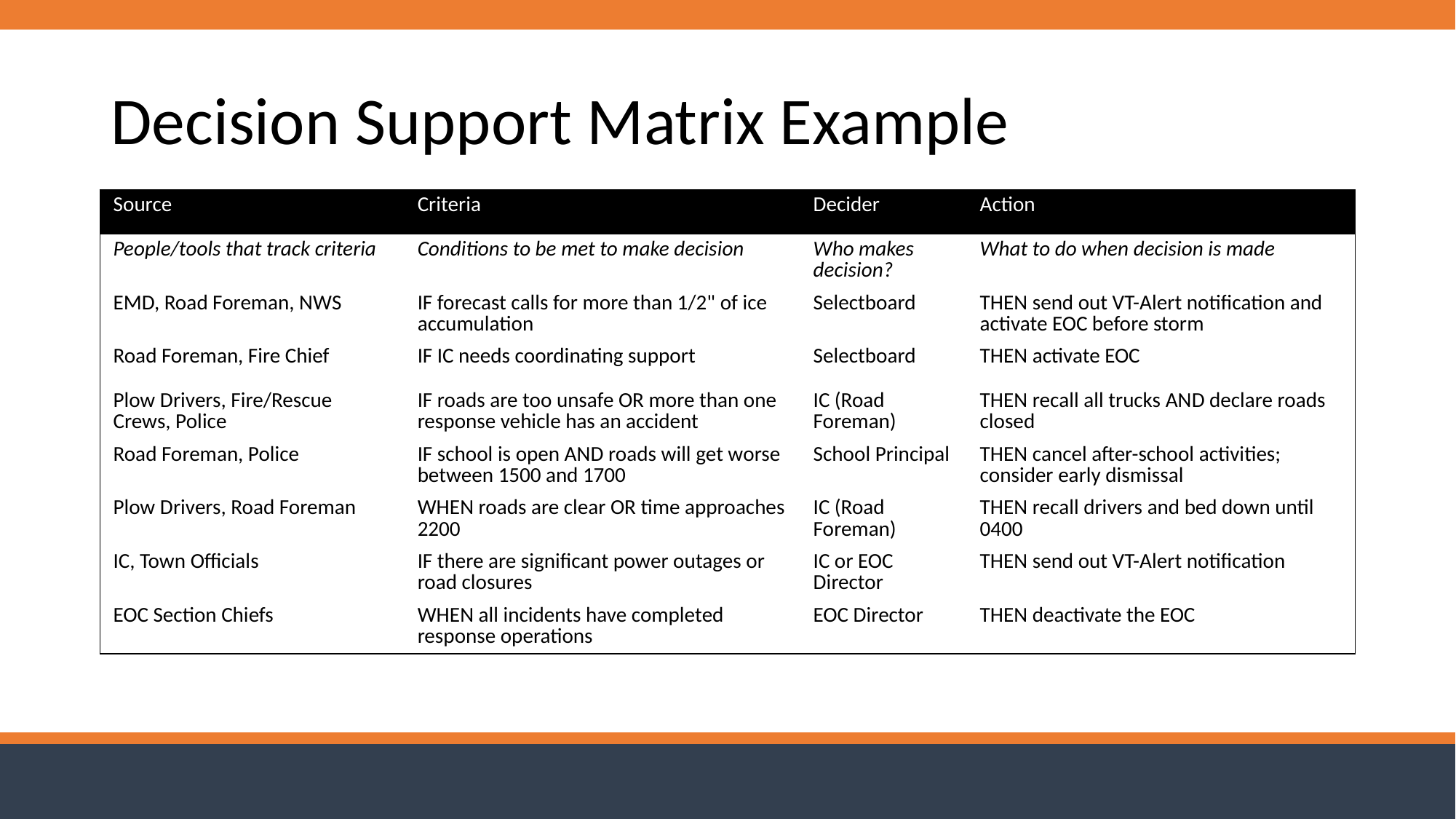

# Decision Support Matrix Example
| Source | Criteria | Decider | Action |
| --- | --- | --- | --- |
| People/tools that track criteria | Conditions to be met to make decision | Who makes decision? | What to do when decision is made |
| EMD, Road Foreman, NWS | IF forecast calls for more than 1/2" of ice accumulation | Selectboard | THEN send out VT-Alert notification and activate EOC before storm |
| Road Foreman, Fire Chief | IF IC needs coordinating support | Selectboard | THEN activate EOC |
| Plow Drivers, Fire/Rescue Crews, Police | IF roads are too unsafe OR more than one response vehicle has an accident | IC (Road Foreman) | THEN recall all trucks AND declare roads closed |
| Road Foreman, Police | IF school is open AND roads will get worse between 1500 and 1700 | School Principal | THEN cancel after-school activities; consider early dismissal |
| Plow Drivers, Road Foreman | WHEN roads are clear OR time approaches 2200 | IC (Road Foreman) | THEN recall drivers and bed down until 0400 |
| IC, Town Officials | IF there are significant power outages or road closures | IC or EOC Director | THEN send out VT-Alert notification |
| EOC Section Chiefs | WHEN all incidents have completed response operations | EOC Director | THEN deactivate the EOC |